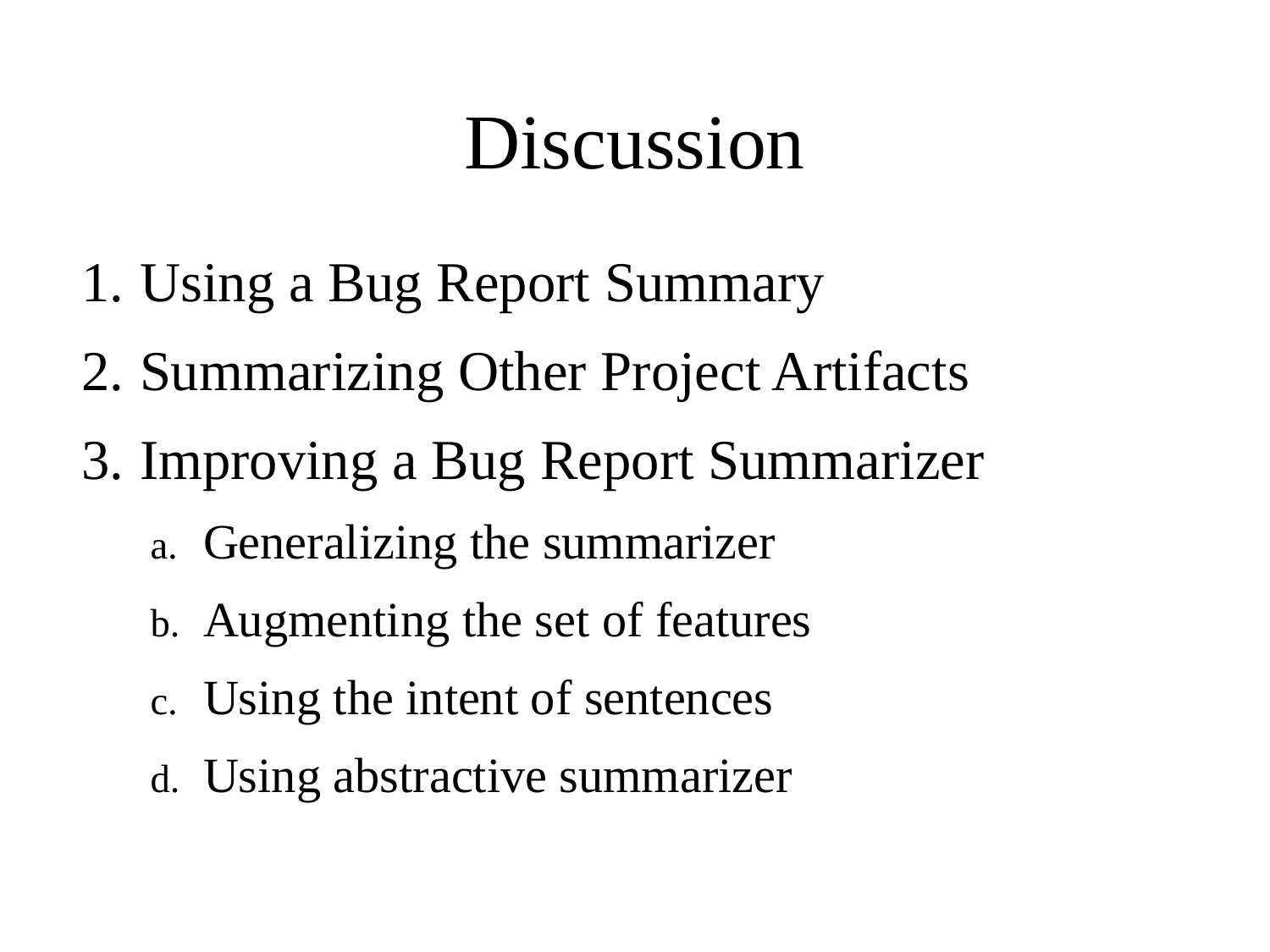

# Discussion
Using a Bug Report Summary
Summarizing Other Project Artifacts
Improving a Bug Report Summarizer
Generalizing the summarizer
Augmenting the set of features
Using the intent of sentences
Using abstractive summarizer